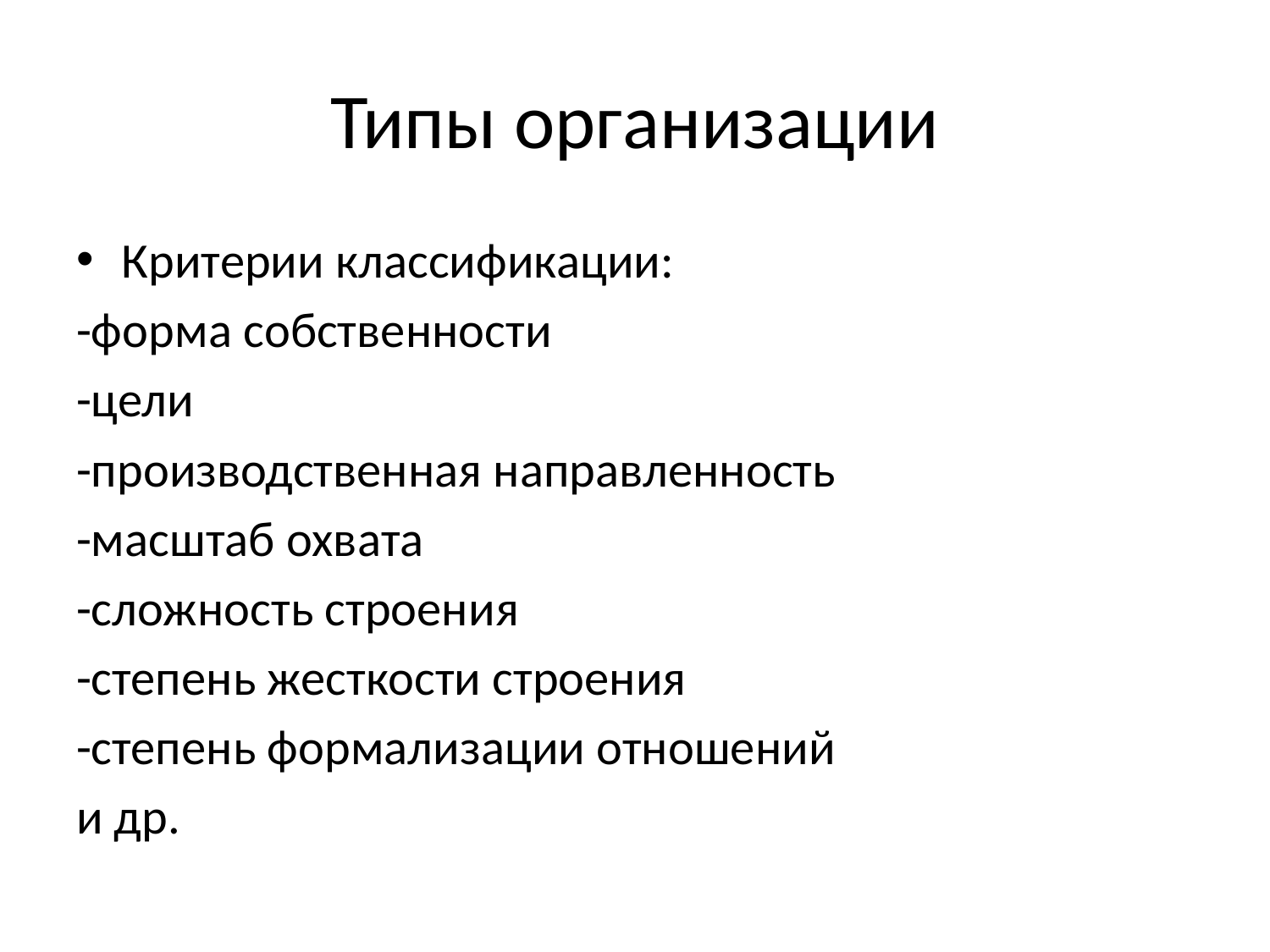

# Типы организации
Критерии классификации:
-форма собственности
-цели
-производственная направленность
-масштаб охвата
-сложность строения
-степень жесткости строения
-степень формализации отношений
и др.